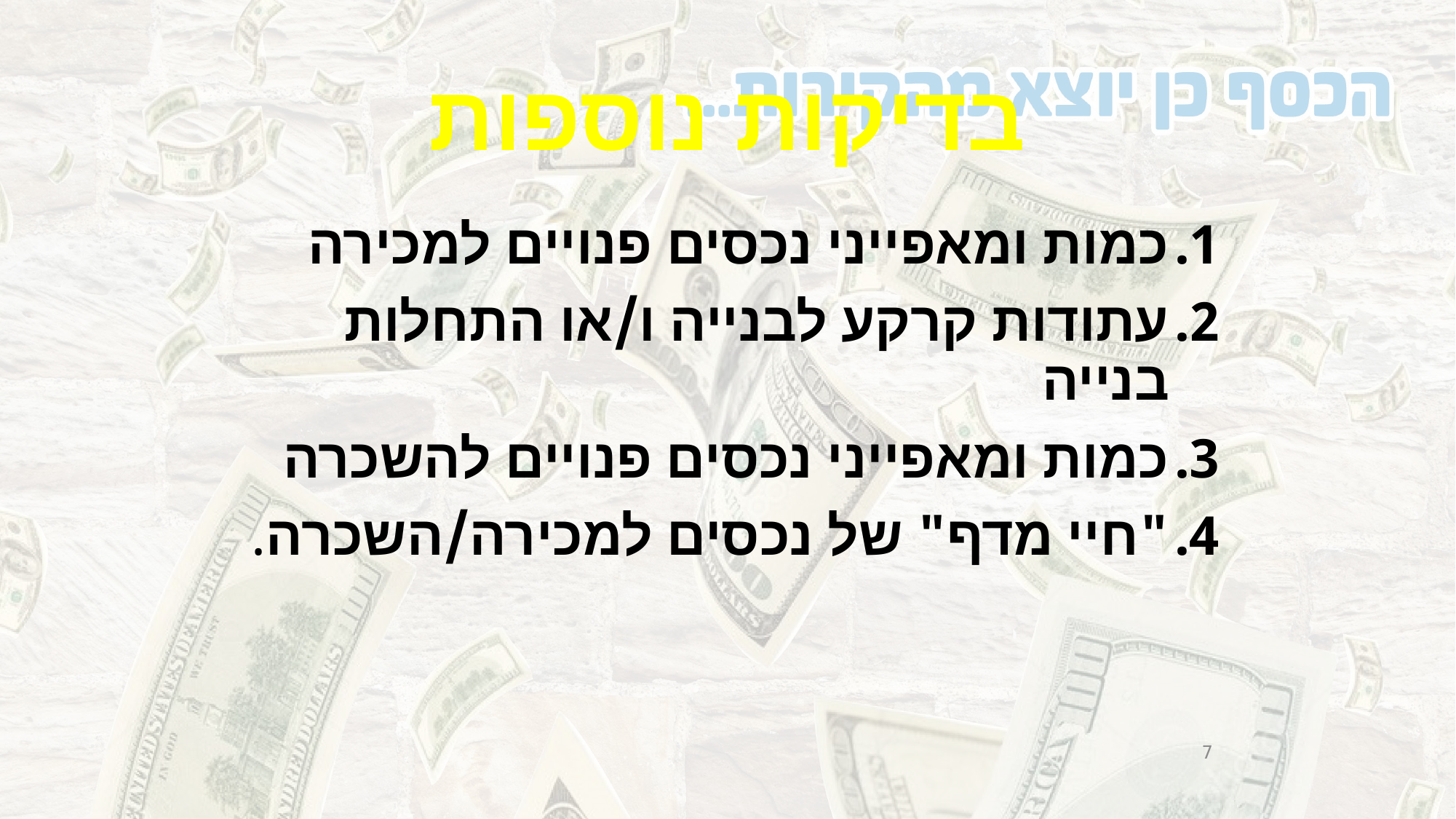

בדיקות נוספות
כמות ומאפייני נכסים פנויים למכירה
עתודות קרקע לבנייה ו/או התחלות בנייה
כמות ומאפייני נכסים פנויים להשכרה
"חיי מדף" של נכסים למכירה/השכרה.
7